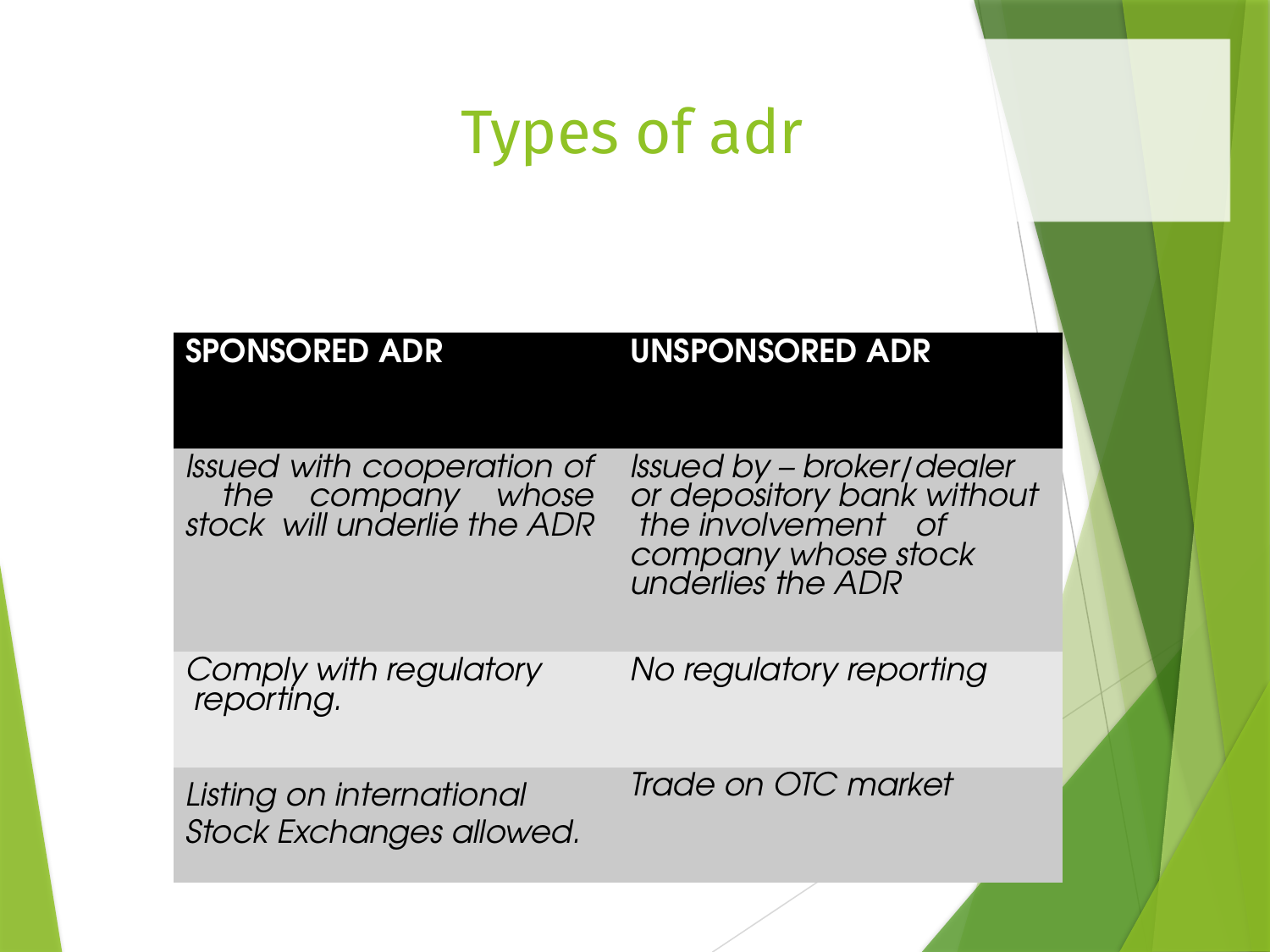

# Types of adr
| SPONSORED ADR | UNSPONSORED ADR |
| --- | --- |
| Issued with cooperation of the company whose stock will underlie the ADR | Issued by – broker/dealer or depository bank without the involvement of company whose stock underlies the ADR |
| Comply with regulatory reporting. | No regulatory reporting |
| Listing on international Stock Exchanges allowed. | Trade on OTC market |